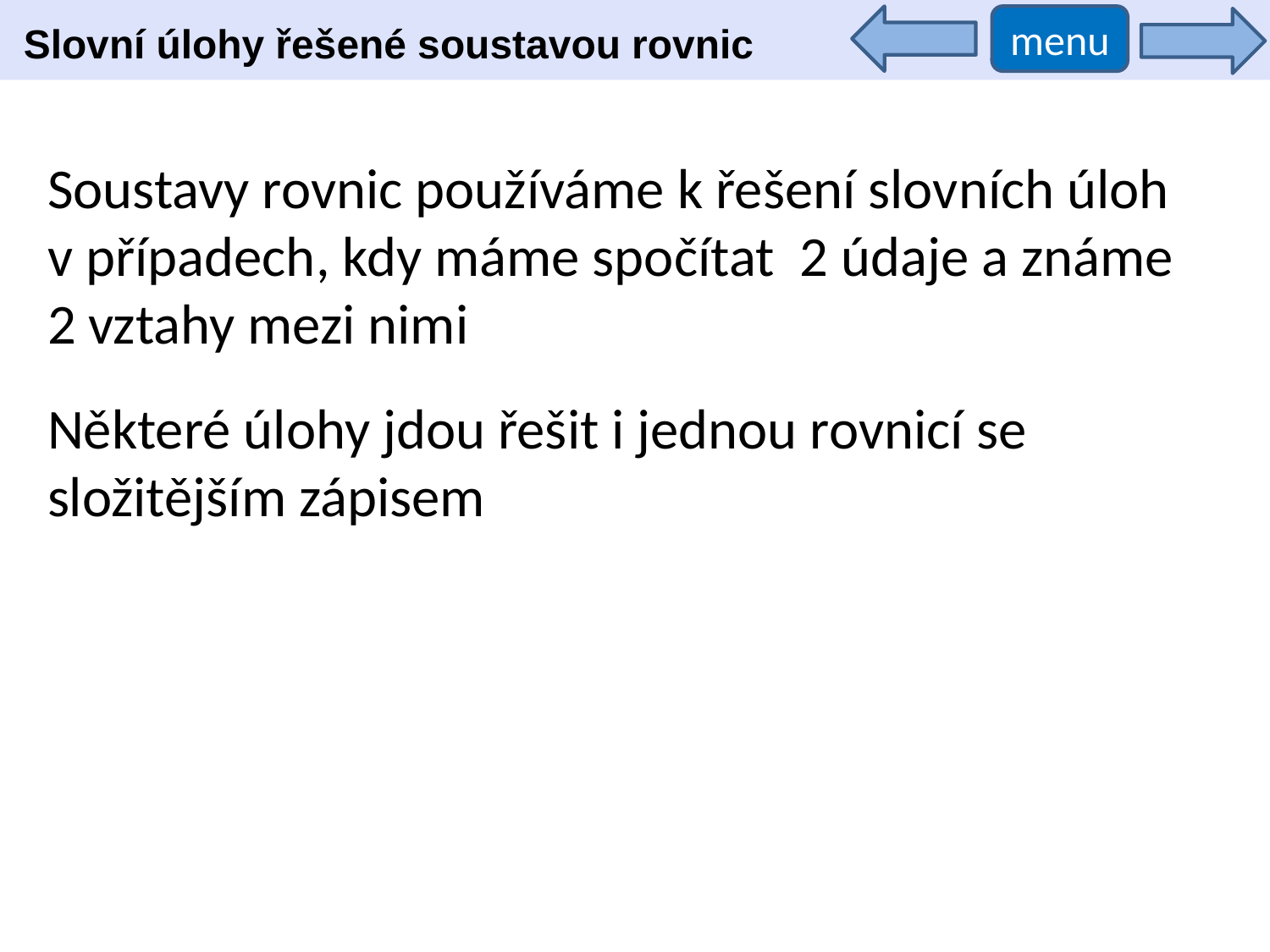

menu

Slovní úlohy řešené soustavou rovnic
Soustavy rovnic používáme k řešení slovních úloh v případech, kdy máme spočítat  2 údaje a známe 2 vztahy mezi nimi
Některé úlohy jdou řešit i jednou rovnicí se složitějším zápisem